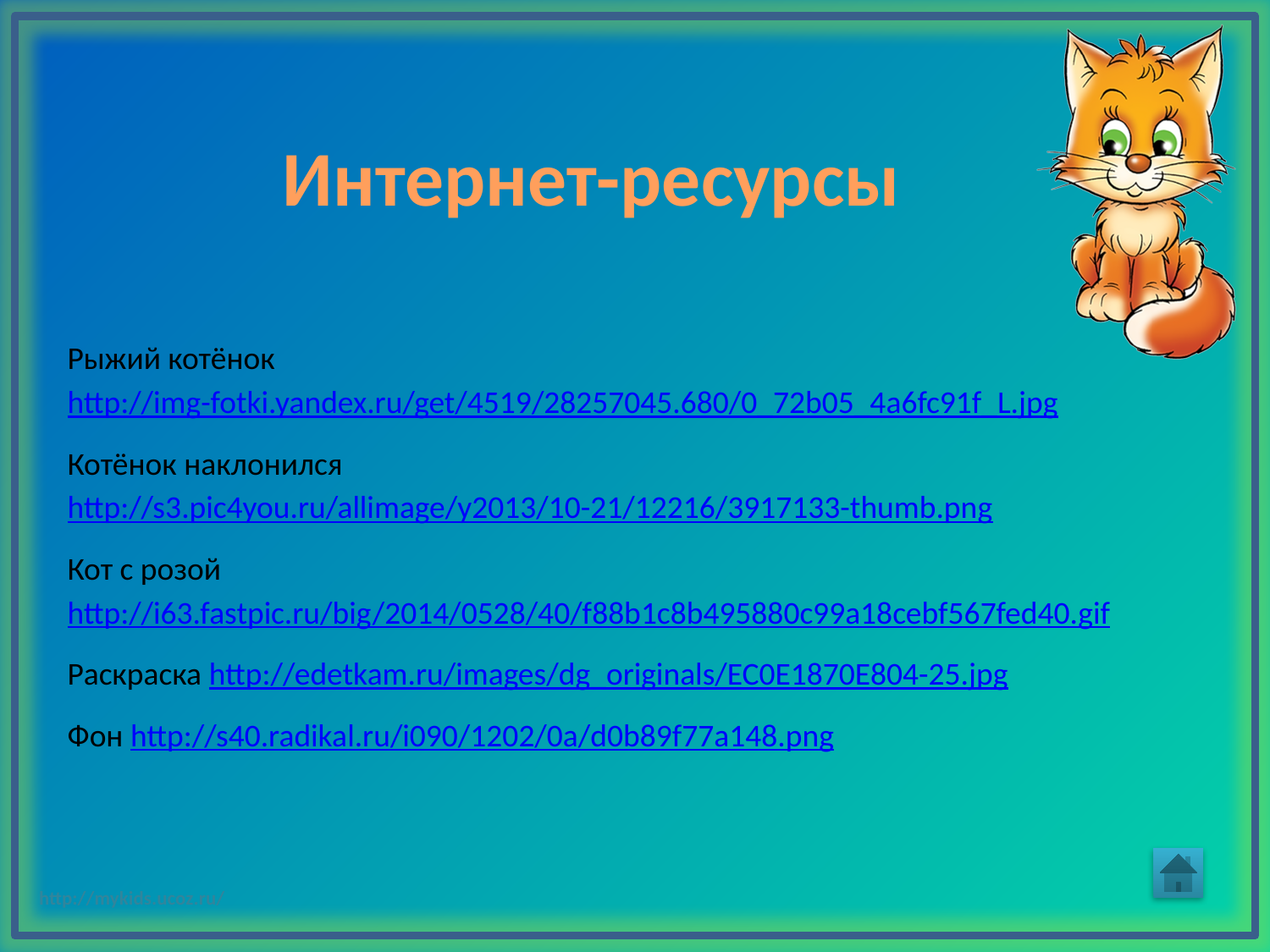

# Интернет-ресурсы
Рыжий котёнок   http://img-fotki.yandex.ru/get/4519/28257045.680/0_72b05_4a6fc91f_L.jpg
Котёнок наклонился  http://s3.pic4you.ru/allimage/y2013/10-21/12216/3917133-thumb.png
Кот с розой http://i63.fastpic.ru/big/2014/0528/40/f88b1c8b495880c99a18cebf567fed40.gif
Раскраска http://edetkam.ru/images/dg_originals/EC0E1870E804-25.jpg
Фон http://s40.radikal.ru/i090/1202/0a/d0b89f77a148.png